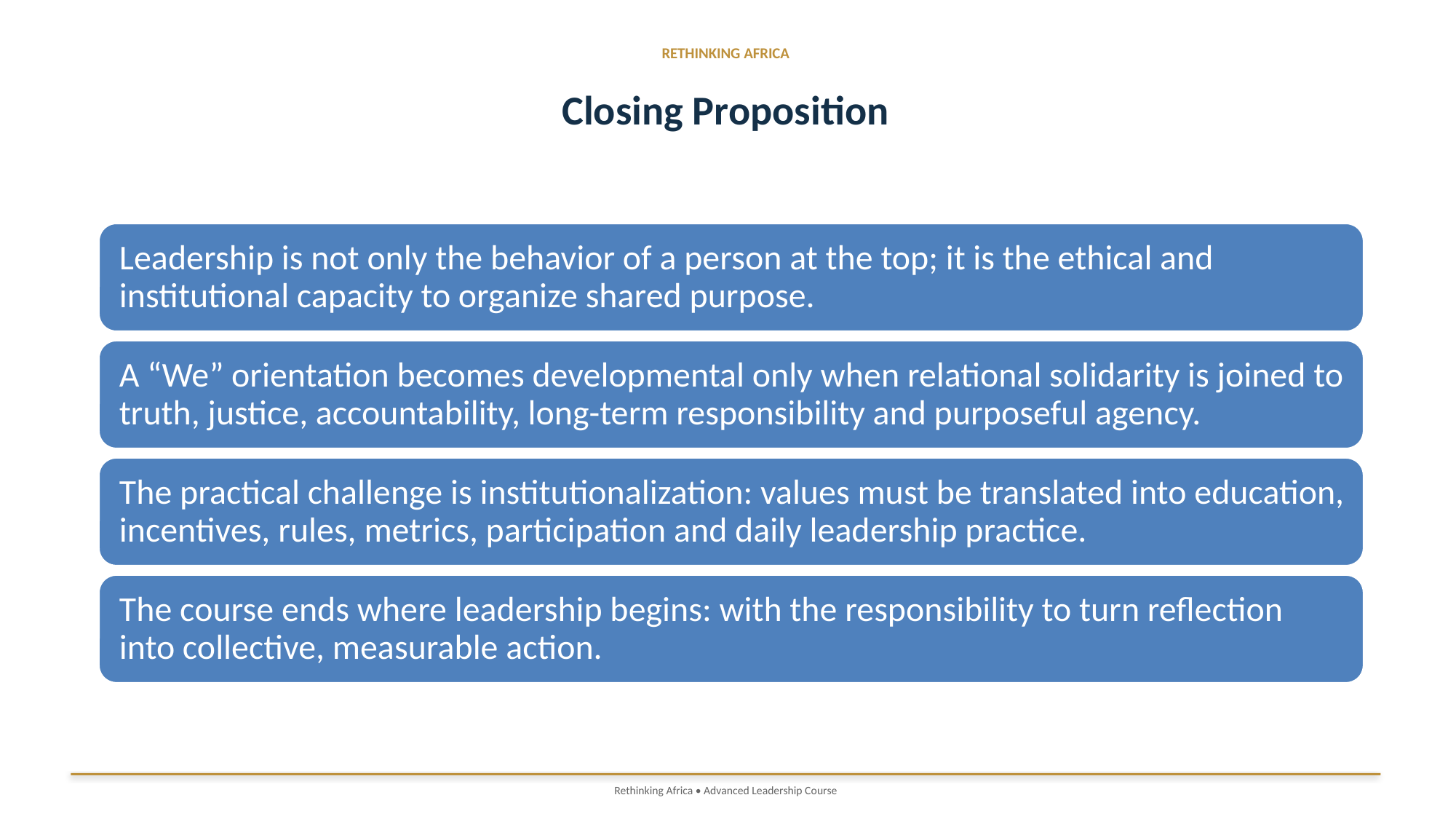

RETHINKING AFRICA
Closing Proposition
Leadership is not only the behavior of a person at the top; it is the ethical and institutional capacity to organize shared purpose.
A “We” orientation becomes developmental only when relational solidarity is joined to truth, justice, accountability, long-term responsibility and purposeful agency.
The practical challenge is institutionalization: values must be translated into education, incentives, rules, metrics, participation and daily leadership practice.
The course ends where leadership begins: with the responsibility to turn reflection into collective, measurable action.

Rethinking Africa • Advanced Leadership Course